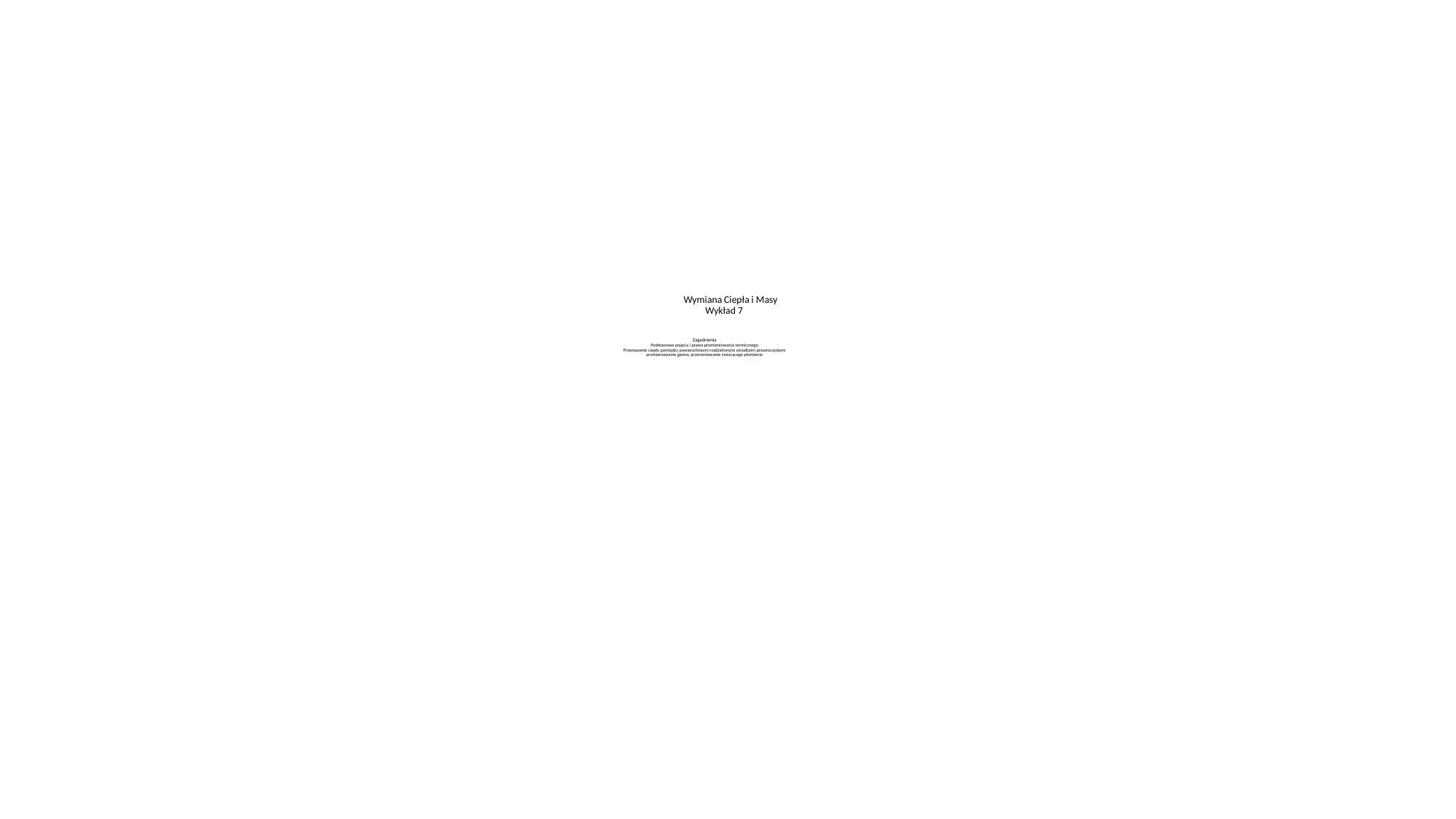

# Wymiana Ciepła i Masy Wykład 7 Zagadnienia Podstawowe pojęcia i prawa promieniowania termicznego Przenoszenie ciepła pomiędzy powierzchniami rozdzielonymi ośrodkami przezroczystymi promieniowanie gazów, promieniowanie świecącego płomienia